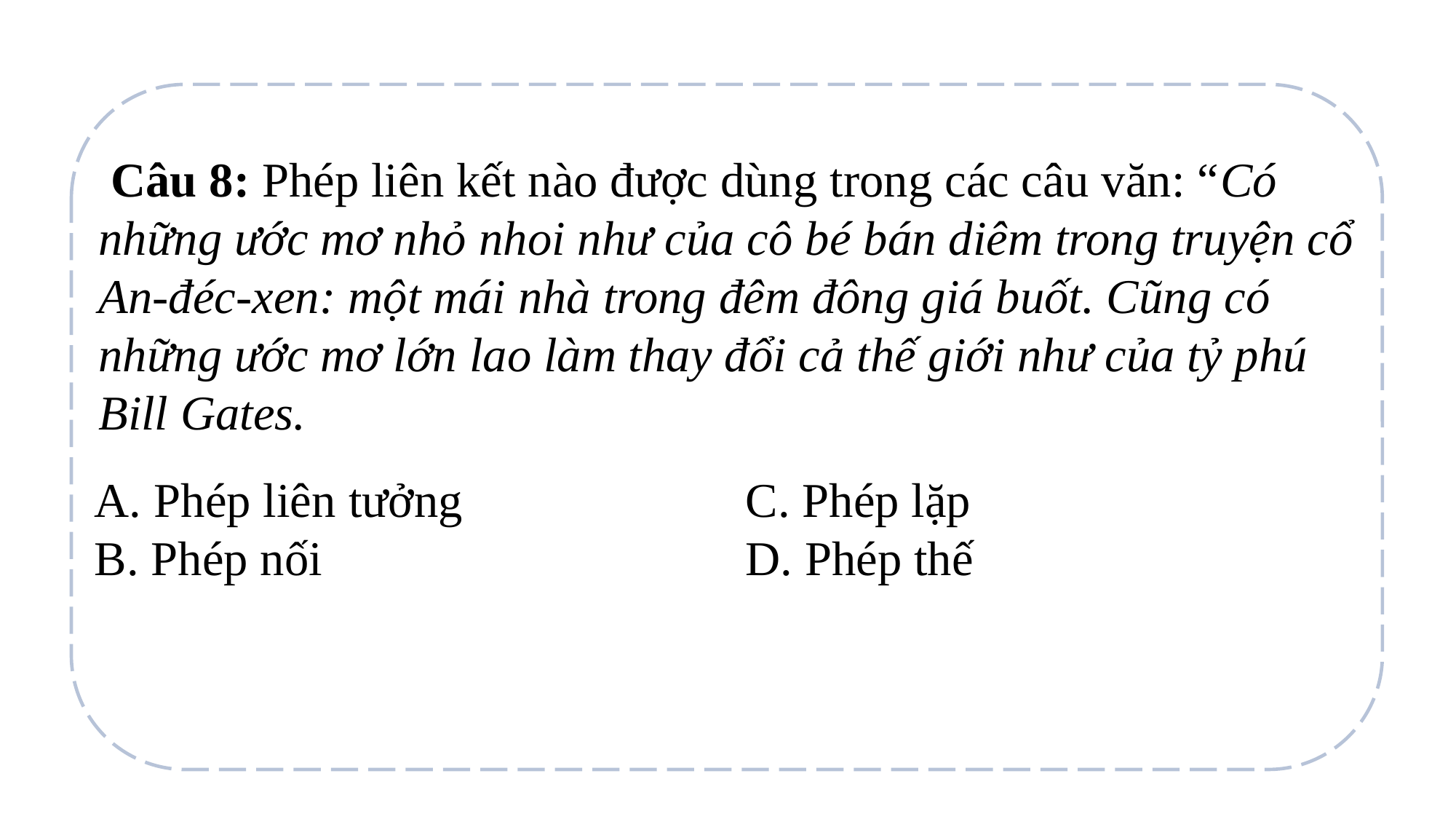

Câu 8: Phép liên kết nào được dùng trong các câu văn: “Có những ước mơ nhỏ nhoi như của cô bé bán diêm trong truyện cổ An-đéc-xen: một mái nhà trong đêm đông giá buốt. Cũng có những ước mơ lớn lao làm thay đổi cả thế giới như của tỷ phú Bill Gates.
| A. Phép liên tưởng | C. Phép lặp |
| --- | --- |
| B. Phép nối | D. Phép thế |